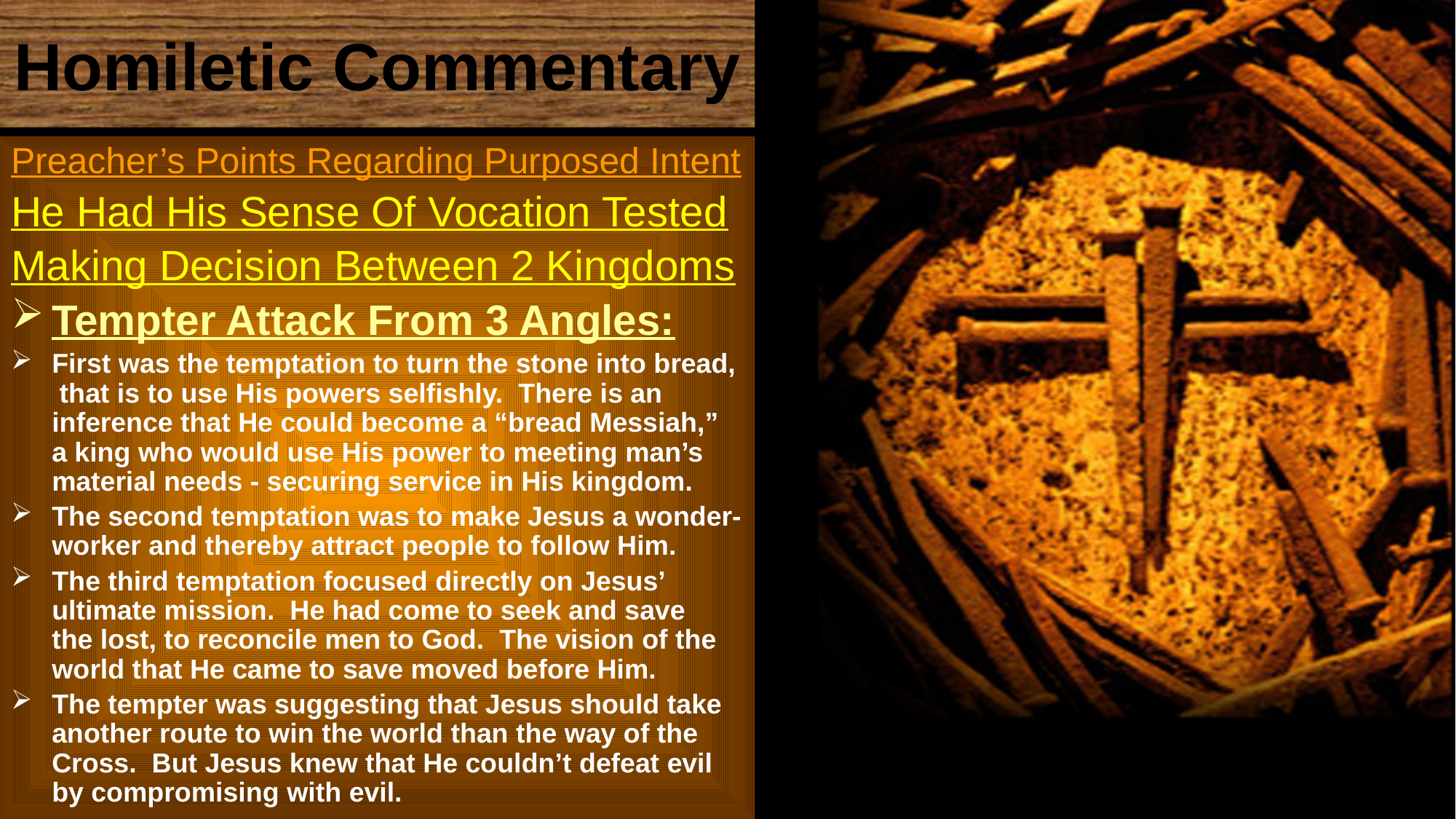

# Homiletic Commentary
Preacher’s Points Regarding Purposed Intent
He Had His Sense Of Vocation Tested
Making Decision Between 2 Kingdoms
Tempter Attack From 3 Angles:
First was the temptation to turn the stone into bread,  that is to use His powers selfishly.  There is an inference that He could become a “bread Messiah,”  a king who would use His power to meeting man’s material needs - securing service in His kingdom.
The second temptation was to make Jesus a wonder-worker and thereby attract people to follow Him.
The third temptation focused directly on Jesus’ ultimate mission.  He had come to seek and save   the lost, to reconcile men to God.  The vision of the world that He came to save moved before Him.
The tempter was suggesting that Jesus should take another route to win the world than the way of the Cross.  But Jesus knew that He couldn’t defeat evil by compromising with evil.